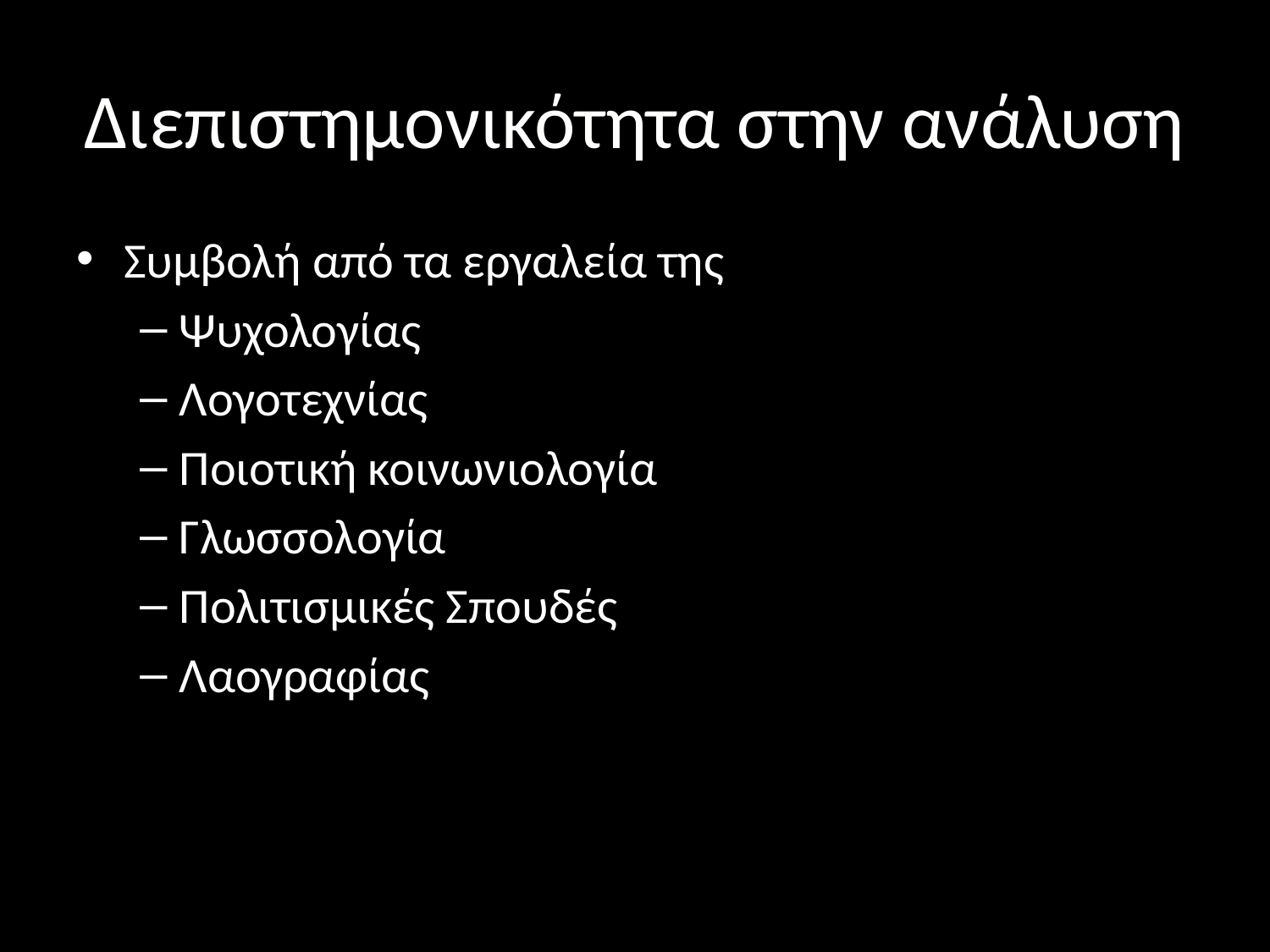

# Διεπιστημονικότητα στην ανάλυση
Συμβολή από τα εργαλεία της
Ψυχολογίας
Λογοτεχνίας
Ποιοτική κοινωνιολογία
Γλωσσολογία
Πολιτισμικές Σπουδές
Λαογραφίας